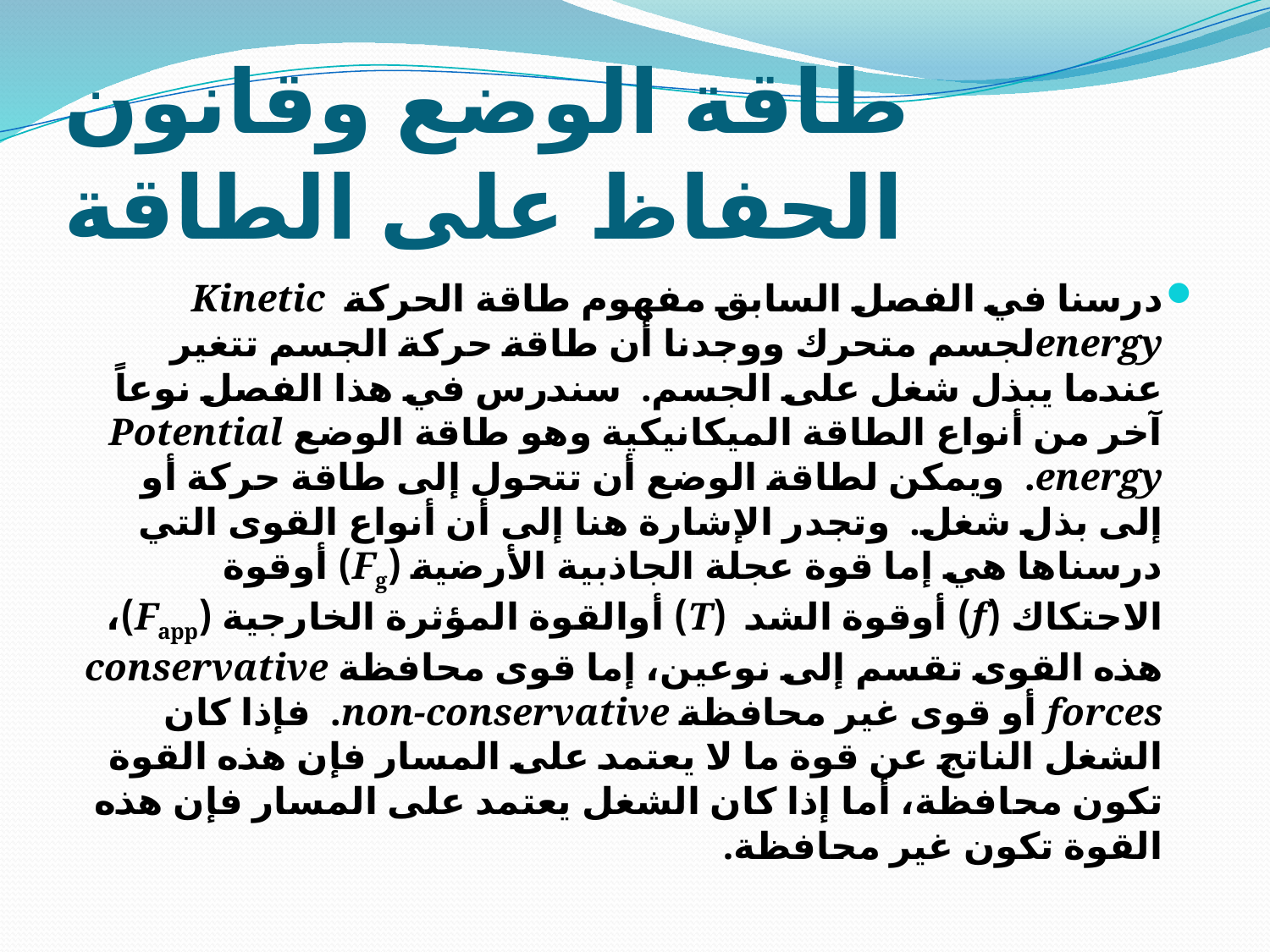

# طاقة الوضع وقانون الحفاظ على الطاقة
درسنا في الفصل السابق مفهوم طاقة الحركة  Kinetic energyلجسم متحرك ووجدنا أن طاقة حركة الجسم تتغير عندما يبذل شغل على الجسم.  سندرس في هذا الفصل نوعاً آخر من أنواع الطاقة الميكانيكية وهو طاقة الوضع Potential energy.  ويمكن لطاقة الوضع أن تتحول إلى طاقة حركة أو إلى بذل شغل.  وتجدر الإشارة هنا إلى أن أنواع القوى التي درسناها هي إما قوة عجلة الجاذبية الأرضية (Fg) أوقوة الاحتكاك (f) أوقوة الشد  (T) أوالقوة المؤثرة الخارجية (Fapp)، هذه القوى تقسم إلى نوعين، إما قوى محافظة conservative forces أو قوى غير محافظة non-conservative.  فإذا كان الشغل الناتج عن قوة ما لا يعتمد على المسار فإن هذه القوة تكون محافظة، أما إذا كان الشغل يعتمد على المسار فإن هذه القوة تكون غير محافظة.